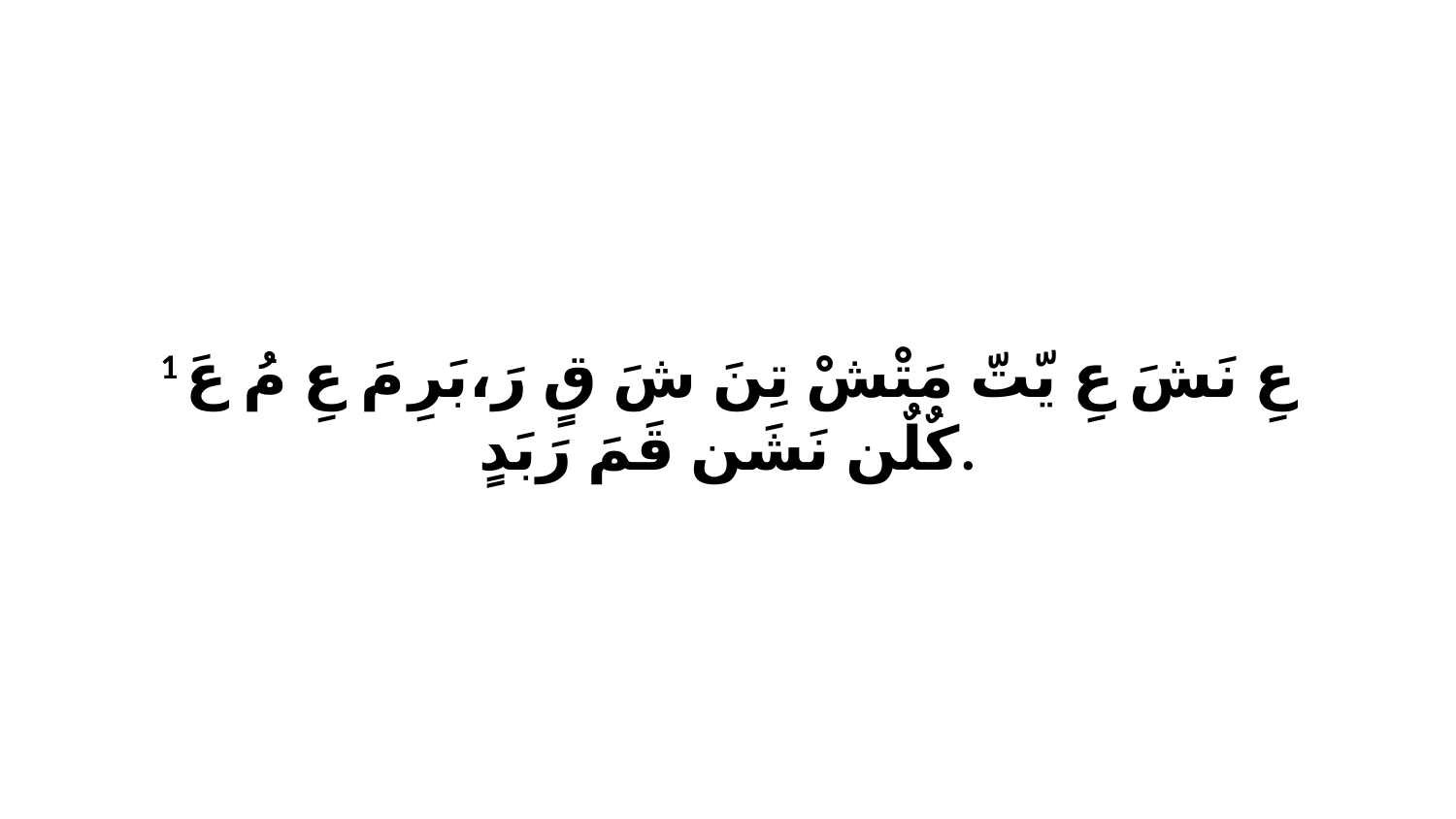

1 عِ نَشَ عِ يّتّ مَتْشْ تِنَ شَ قٍ رَ،بَرِ مَ عِ مُ عَ كٌلٌن نَشَن قَمَ رَبَدٍ.